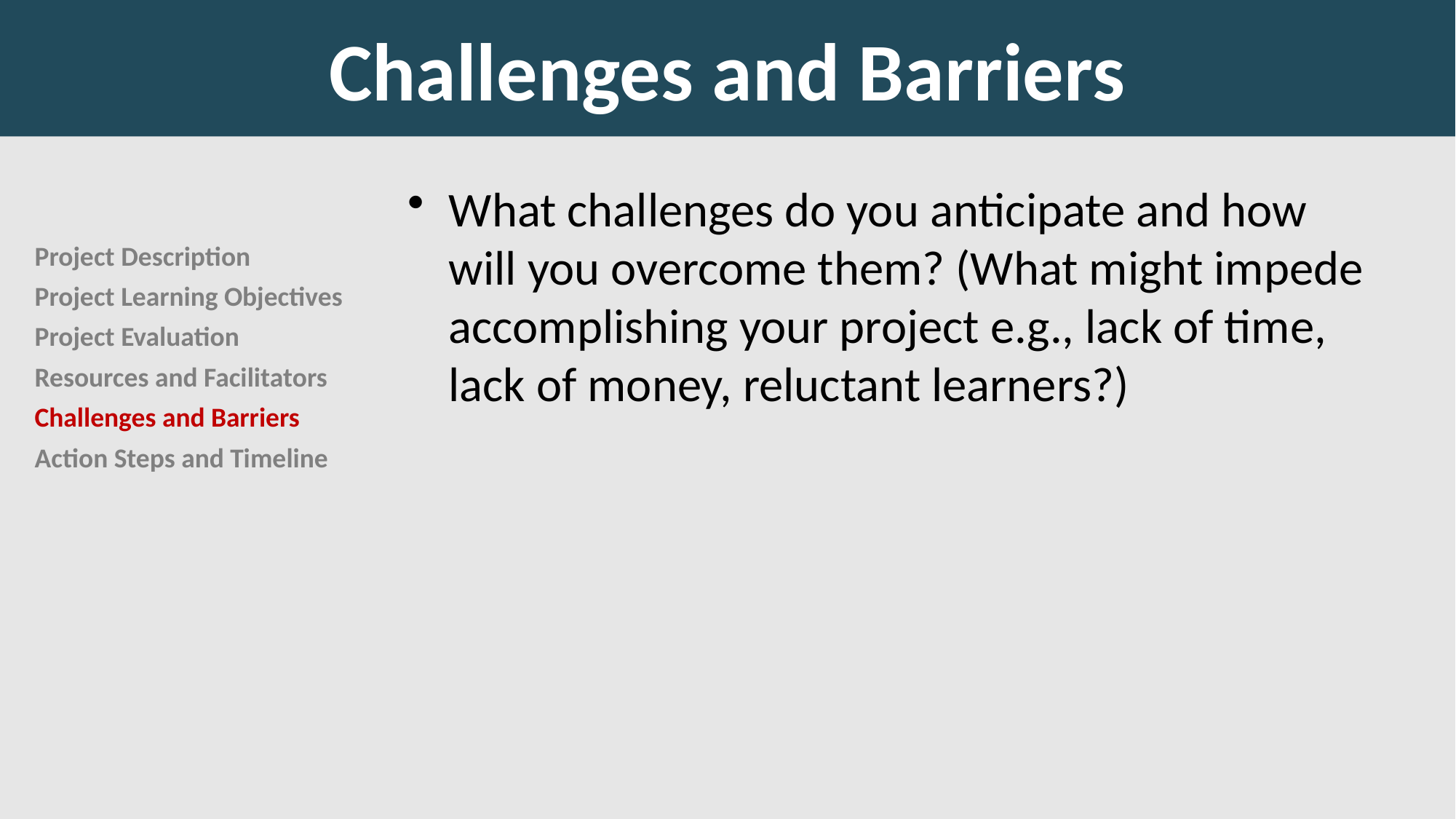

# Challenges and Barriers
What challenges do you anticipate and how will you overcome them? (What might impede accomplishing your project e.g., lack of time, lack of money, reluctant learners?)

Project Description
Project Learning Objectives
Project Evaluation
Resources and Facilitators
Challenges and Barriers
Action Steps and Timeline